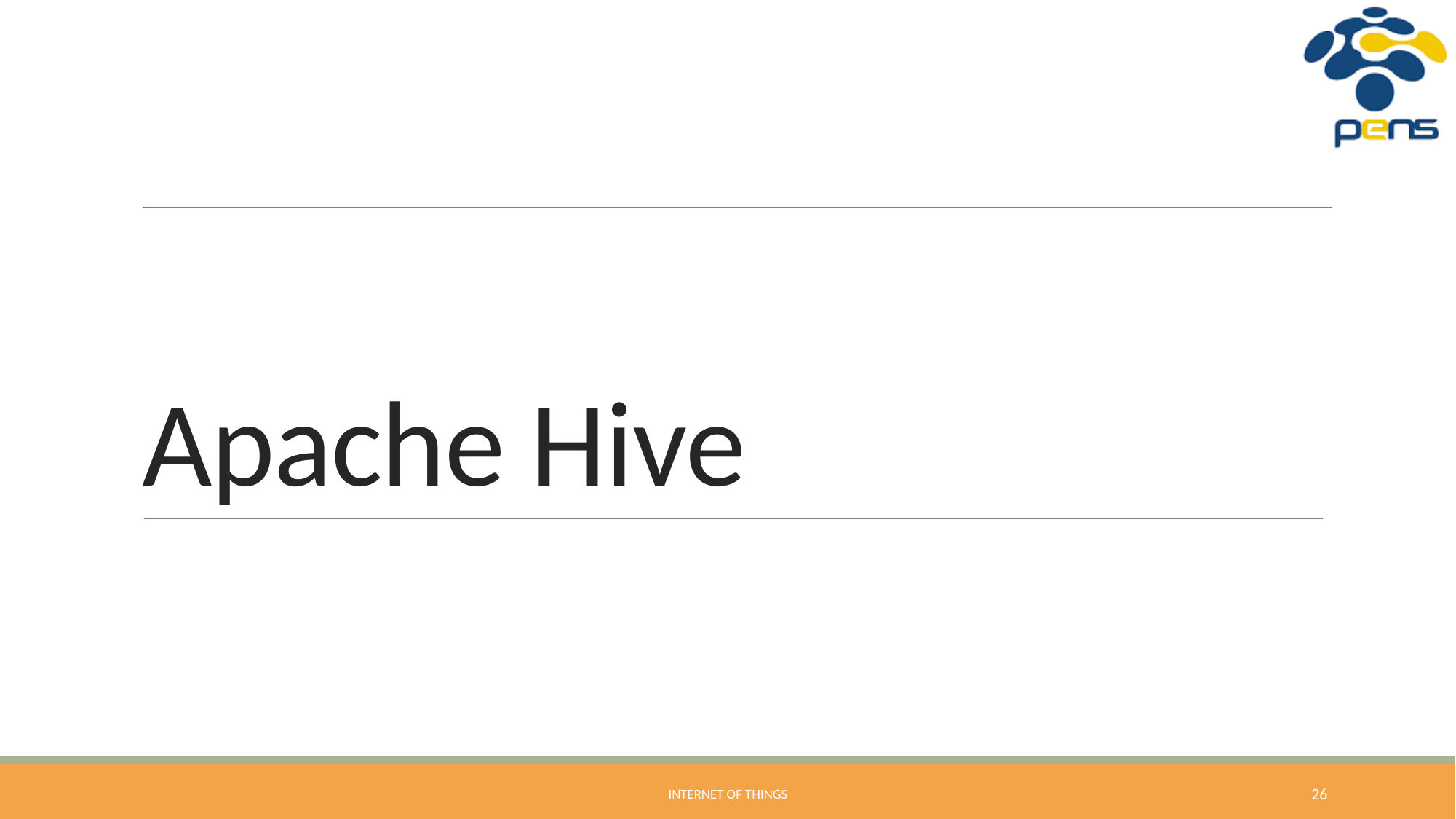

# Apache Hive

Internet of Things
26